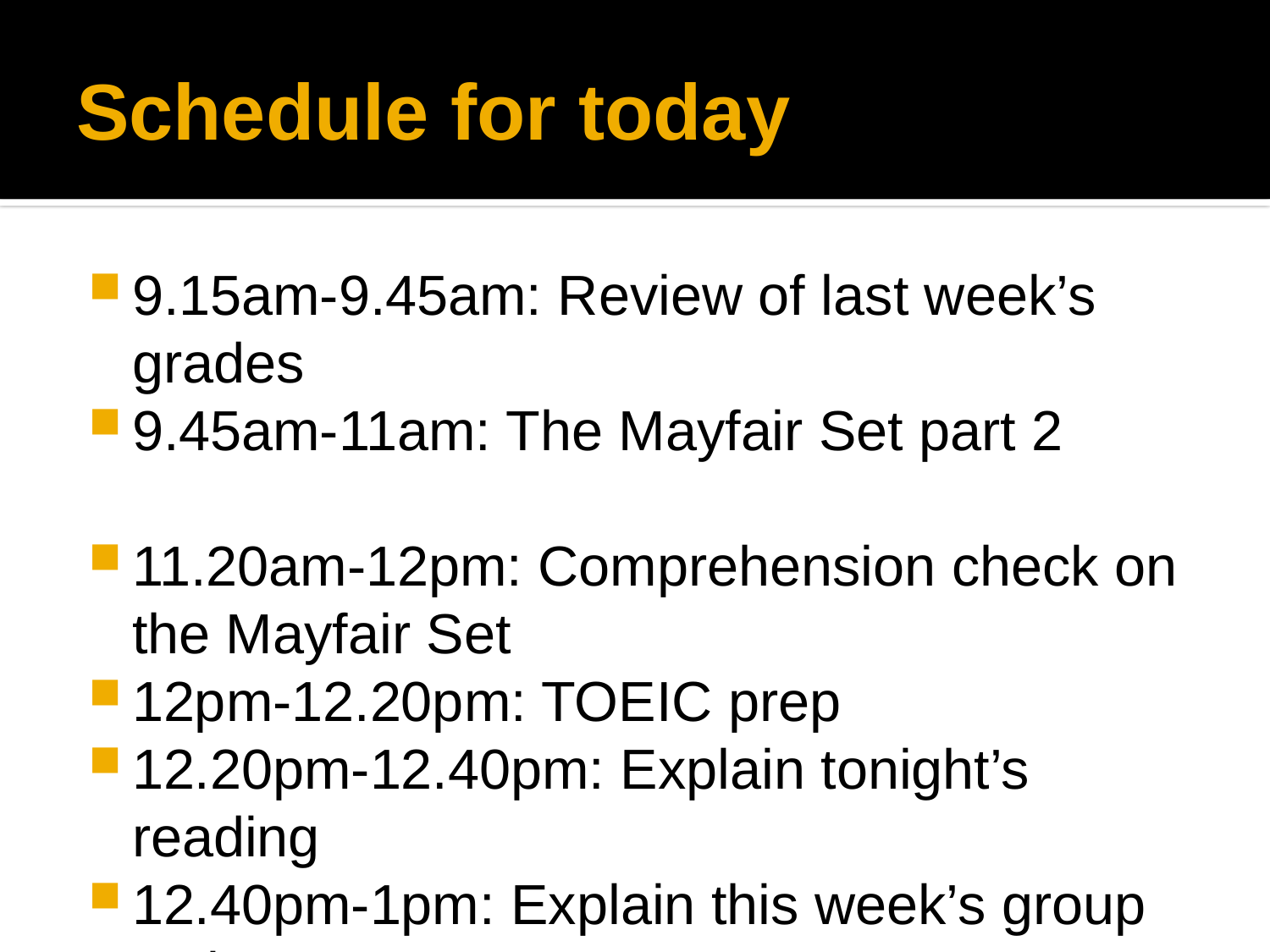

# Schedule for today
9.15am-9.45am: Review of last week’s grades
9.45am-11am: The Mayfair Set part 2

11.20am-12pm: Comprehension check on the Mayfair Set
12pm-12.20pm: TOEIC prep
12.20pm-12.40pm: Explain tonight’s reading
12.40pm-1pm: Explain this week’s group task
1pm-1.20pm: Group Work Plan